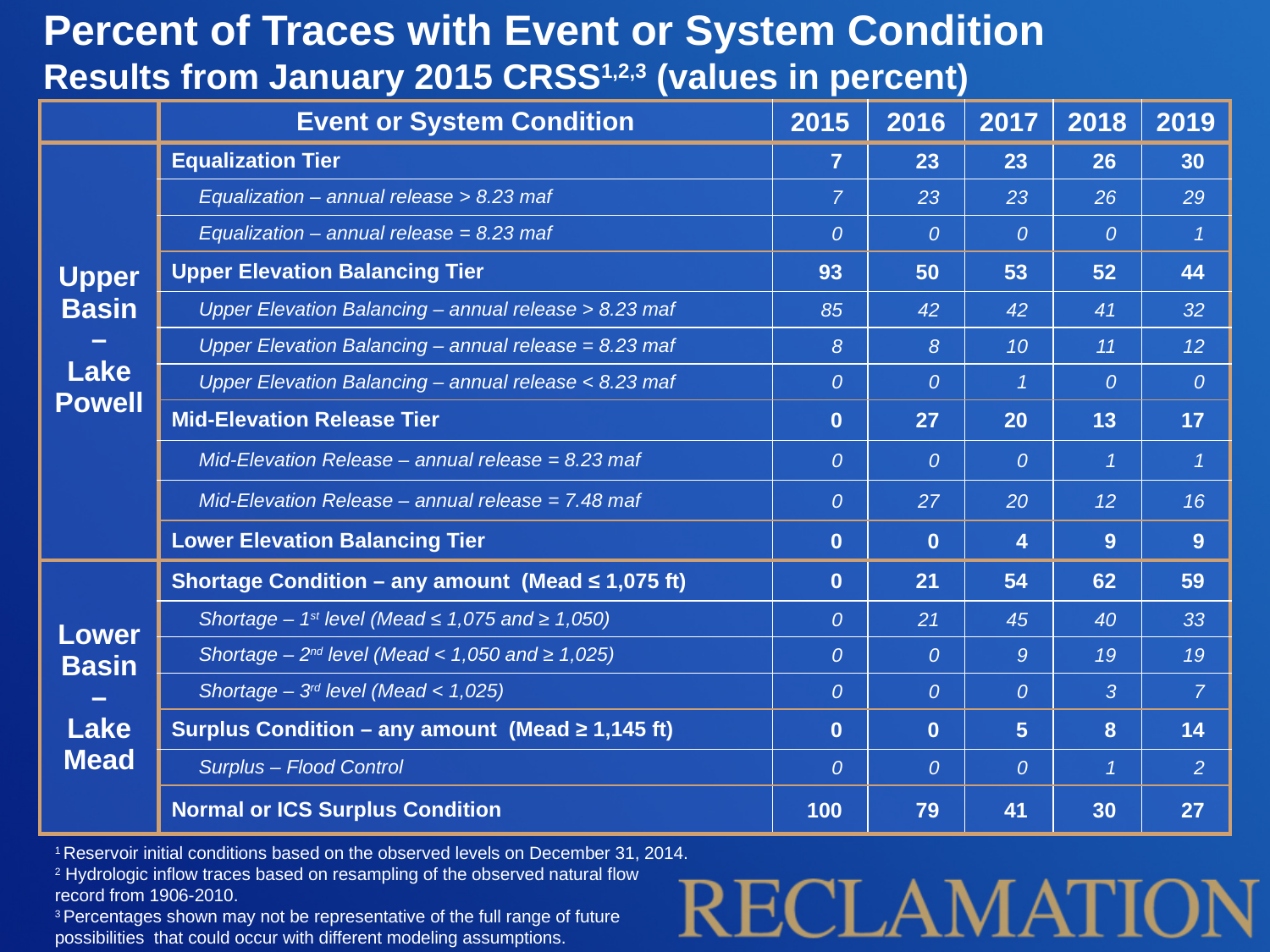

# Percent of Traces with Event or System Condition Results from January 2015 CRSS1,2,3 (values in percent)
|  | Event or System Condition | 2015 | 2016 | 2017 | 2018 | 2019 |
| --- | --- | --- | --- | --- | --- | --- |
| Upper Basin – Lake Powell | Equalization Tier | 7 | 23 | 23 | 26 | 30 |
|  | Equalization – annual release > 8.23 maf | 7 | 23 | 23 | 26 | 29 |
|  | Equalization – annual release = 8.23 maf | 0 | 0 | 0 | 0 | 1 |
|  | Upper Elevation Balancing Tier | 93 | 50 | 53 | 52 | 44 |
|  | Upper Elevation Balancing – annual release > 8.23 maf | 85 | 42 | 42 | 41 | 32 |
|  | Upper Elevation Balancing – annual release = 8.23 maf | 8 | 8 | 10 | 11 | 12 |
|  | Upper Elevation Balancing – annual release < 8.23 maf | 0 | 0 | 1 | 0 | 0 |
|  | Mid-Elevation Release Tier | 0 | 27 | 20 | 13 | 17 |
|  | Mid-Elevation Release – annual release = 8.23 maf | 0 | 0 | 0 | 1 | 1 |
|  | Mid-Elevation Release – annual release = 7.48 maf | 0 | 27 | 20 | 12 | 16 |
|  | Lower Elevation Balancing Tier | 0 | 0 | 4 | 9 | 9 |
| Lower Basin – Lake Mead | Shortage Condition – any amount (Mead ≤ 1,075 ft) | 0 | 21 | 54 | 62 | 59 |
|  | Shortage – 1st level (Mead ≤ 1,075 and ≥ 1,050) | 0 | 21 | 45 | 40 | 33 |
|  | Shortage – 2nd level (Mead < 1,050 and ≥ 1,025) | 0 | 0 | 9 | 19 | 19 |
|  | Shortage – 3rd level (Mead < 1,025) | 0 | 0 | 0 | 3 | 7 |
|  | Surplus Condition – any amount (Mead ≥ 1,145 ft) | 0 | 0 | 5 | 8 | 14 |
|  | Surplus – Flood Control | 0 | 0 | 0 | 1 | 2 |
|  | Normal or ICS Surplus Condition | 100 | 79 | 41 | 30 | 27 |
1 Reservoir initial conditions based on the observed levels on December 31, 2014.
2 Hydrologic inflow traces based on resampling of the observed natural flow
record from 1906-2010.
3 Percentages shown may not be representative of the full range of future
possibilities  that could occur with different modeling assumptions.